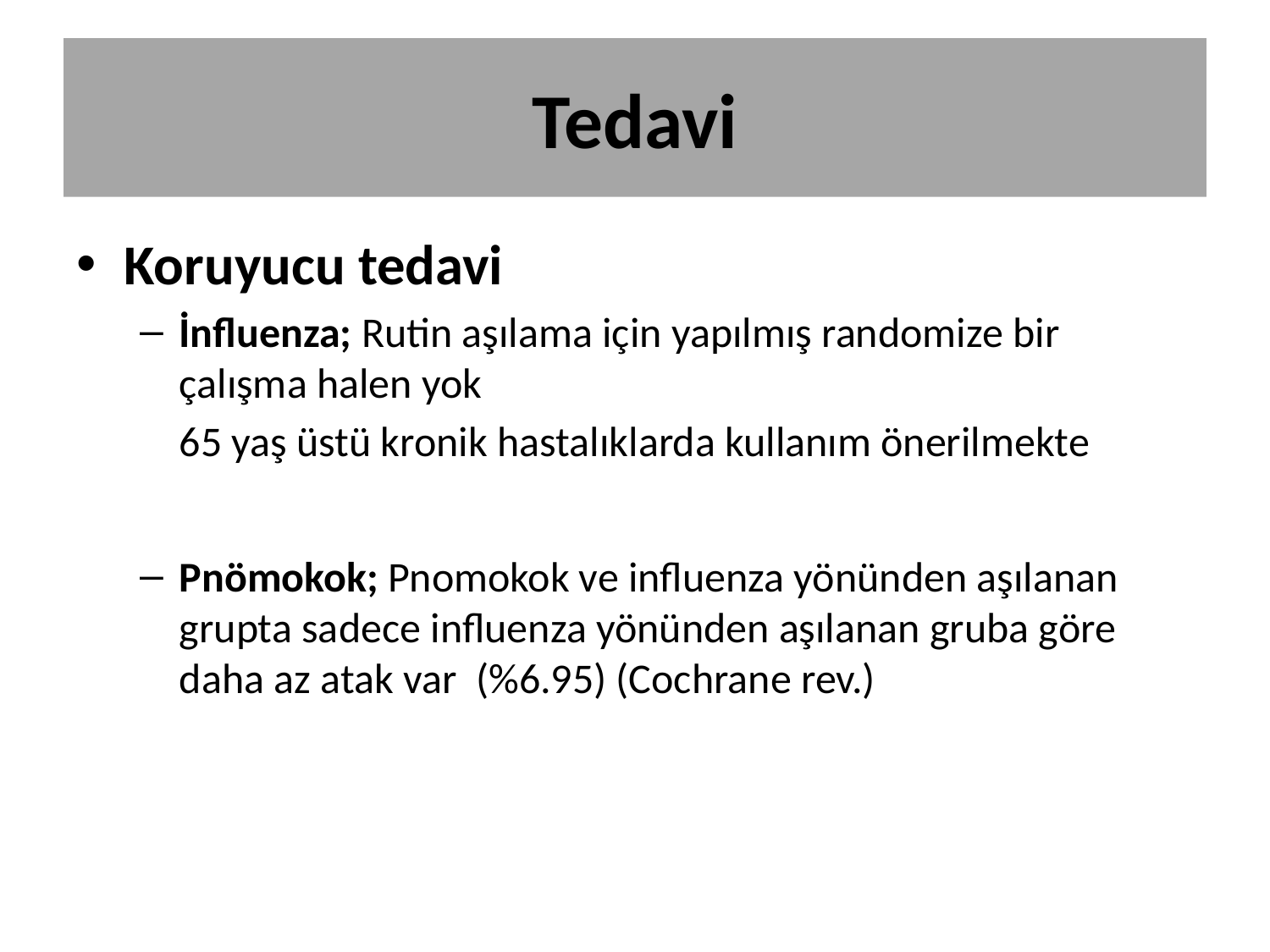

# Tedavi
Koruyucu tedavi
İnfluenza; Rutin aşılama için yapılmış randomize bir çalışma halen yok
	65 yaş üstü kronik hastalıklarda kullanım önerilmekte

Pnömokok; Pnomokok ve influenza yönünden aşılanan grupta sadece influenza yönünden aşılanan gruba göre daha az atak var  (%6.95) (Cochrane rev.)